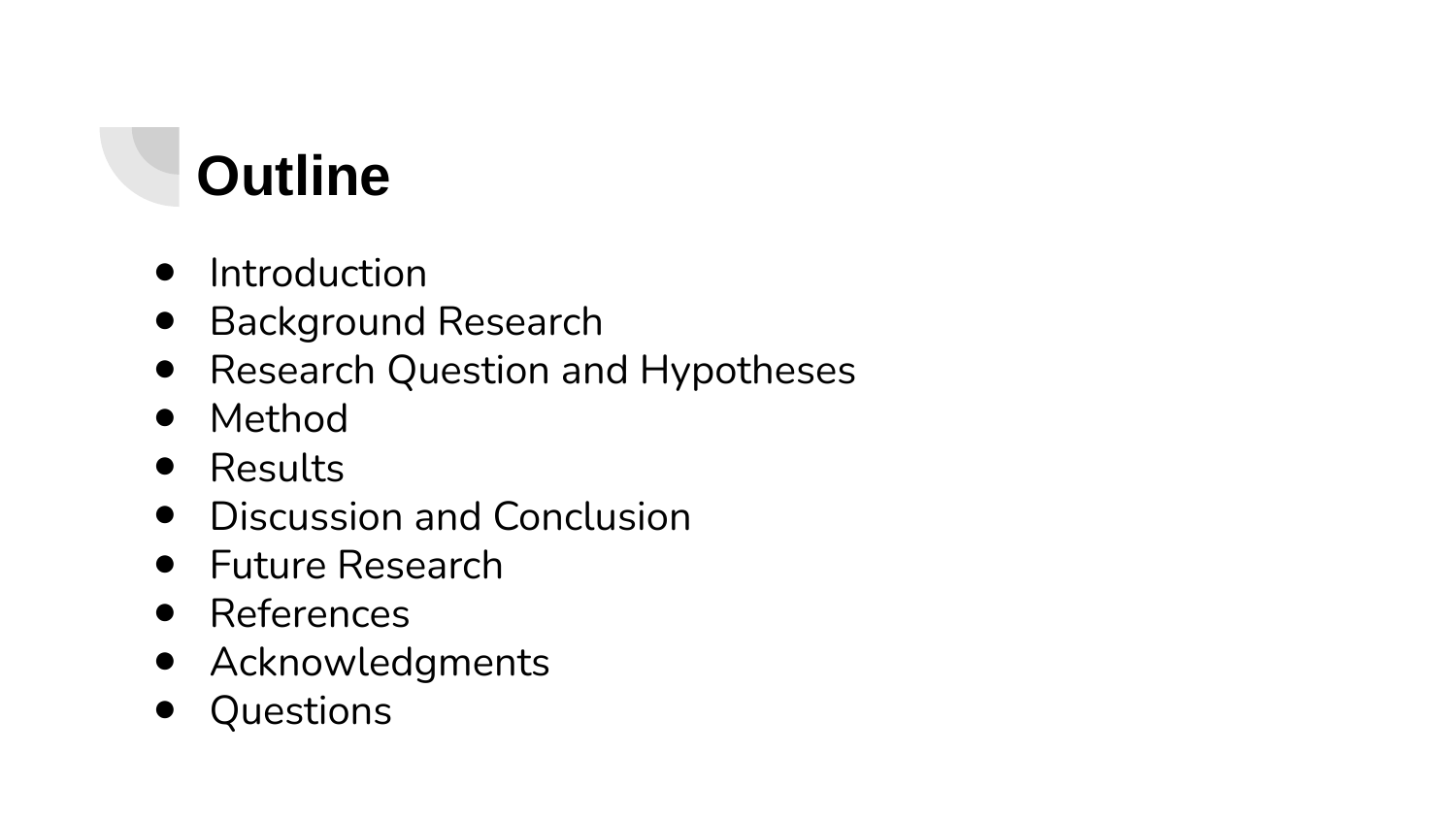

# Outline
Introduction
Background Research
Research Question and Hypotheses
Method
Results
Discussion and Conclusion
Future Research
References
Acknowledgments
Questions